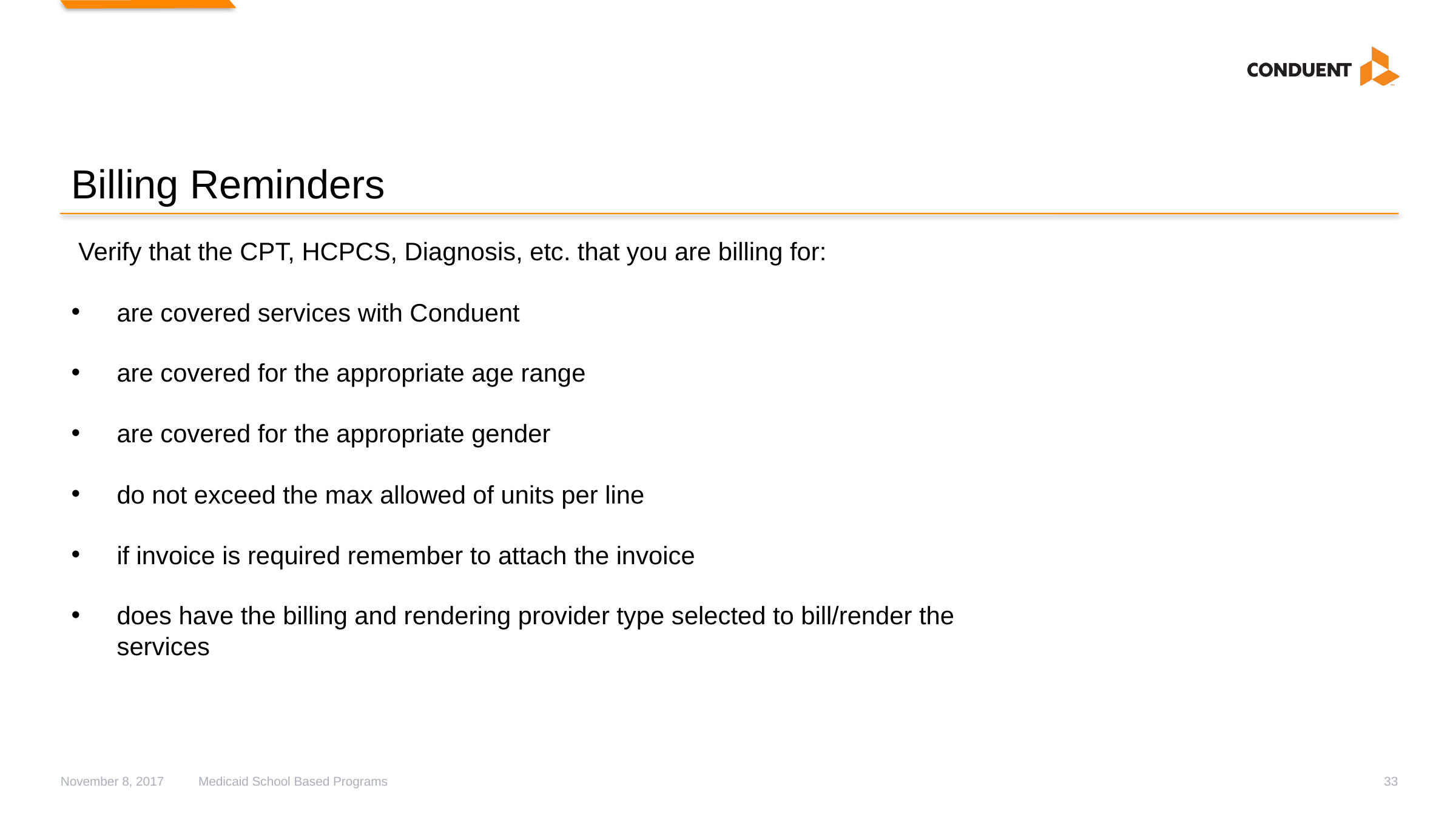

# Billing Reminders
 Verify that the CPT, HCPCS, Diagnosis, etc. that you are billing for:

are covered services with Conduent

are covered for the appropriate age range

are covered for the appropriate gender

do not exceed the max allowed of units per line

if invoice is required remember to attach the invoice

does have the billing and rendering provider type selected to bill/render the services

November 8, 2017
Medicaid School Based Programs
33